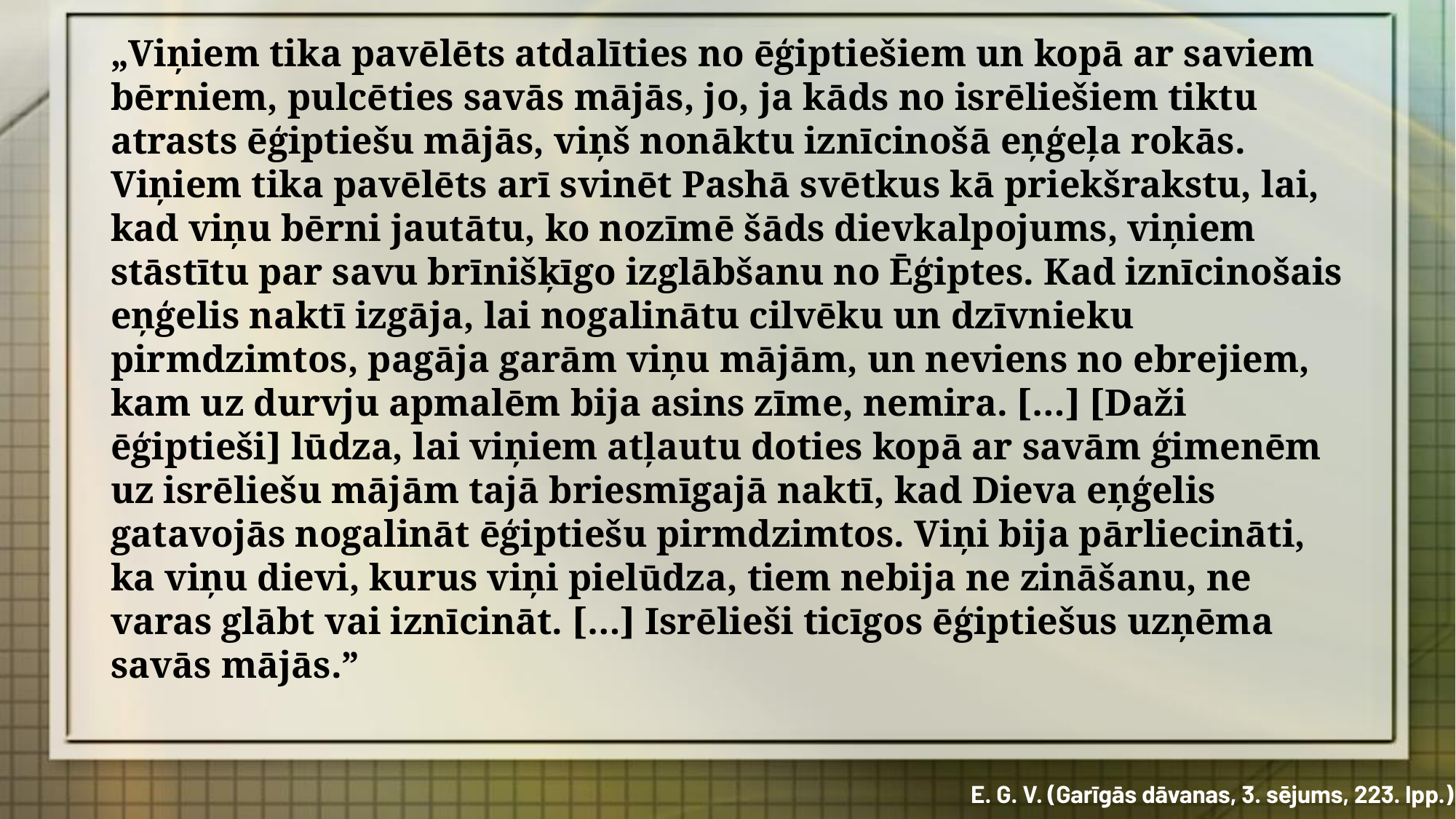

„Viņiem tika pavēlēts atdalīties no ēģiptiešiem un kopā ar saviem bērniem, pulcēties savās mājās, jo, ja kāds no isrēliešiem tiktu atrasts ēģiptiešu mājās, viņš nonāktu iznīcinošā eņģeļa rokās. Viņiem tika pavēlēts arī svinēt Pashā svētkus kā priekšrakstu, lai, kad viņu bērni jautātu, ko nozīmē šāds dievkalpojums, viņiem stāstītu par savu brīnišķīgo izglābšanu no Ēģiptes. Kad iznīcinošais eņģelis naktī izgāja, lai nogalinātu cilvēku un dzīvnieku pirmdzimtos, pagāja garām viņu mājām, un neviens no ebrejiem, kam uz durvju apmalēm bija asins zīme, nemira. […] [Daži ēģiptieši] lūdza, lai viņiem atļautu doties kopā ar savām ģimenēm uz isrēliešu mājām tajā briesmīgajā naktī, kad Dieva eņģelis gatavojās nogalināt ēģiptiešu pirmdzimtos. Viņi bija pārliecināti, ka viņu dievi, kurus viņi pielūdza, tiem nebija ne zināšanu, ne varas glābt vai iznīcināt. […] Isrēlieši ticīgos ēģiptiešus uzņēma savās mājās.”
E. G. V. (Garīgās dāvanas, 3. sējums, 223. lpp.)